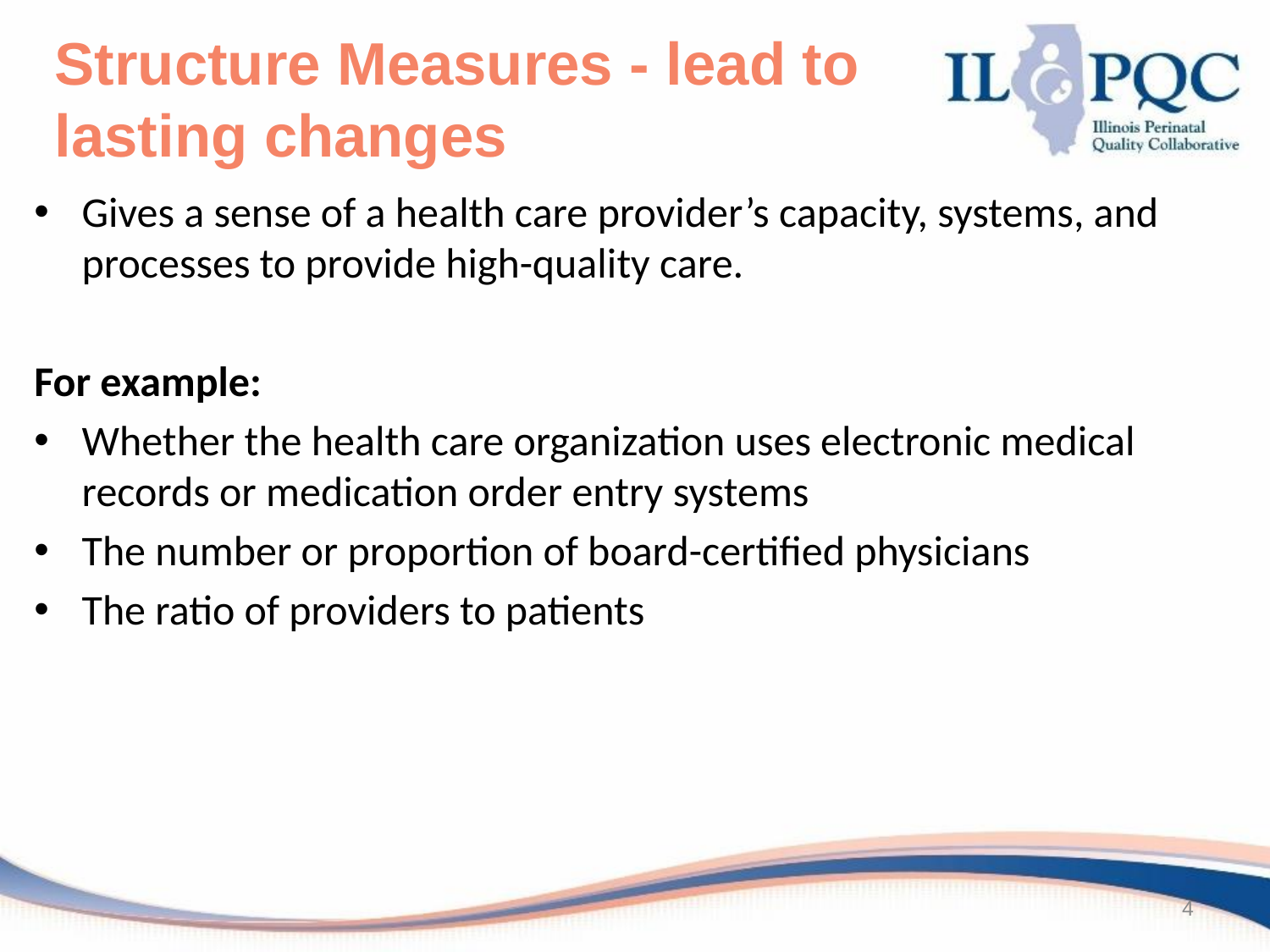

Structure Measures - lead to lasting changes
Gives a sense of a health care provider’s capacity, systems, and processes to provide high-quality care.

For example:
Whether the health care organization uses electronic medical records or medication order entry systems
The number or proportion of board-certified physicians
The ratio of providers to patients

4